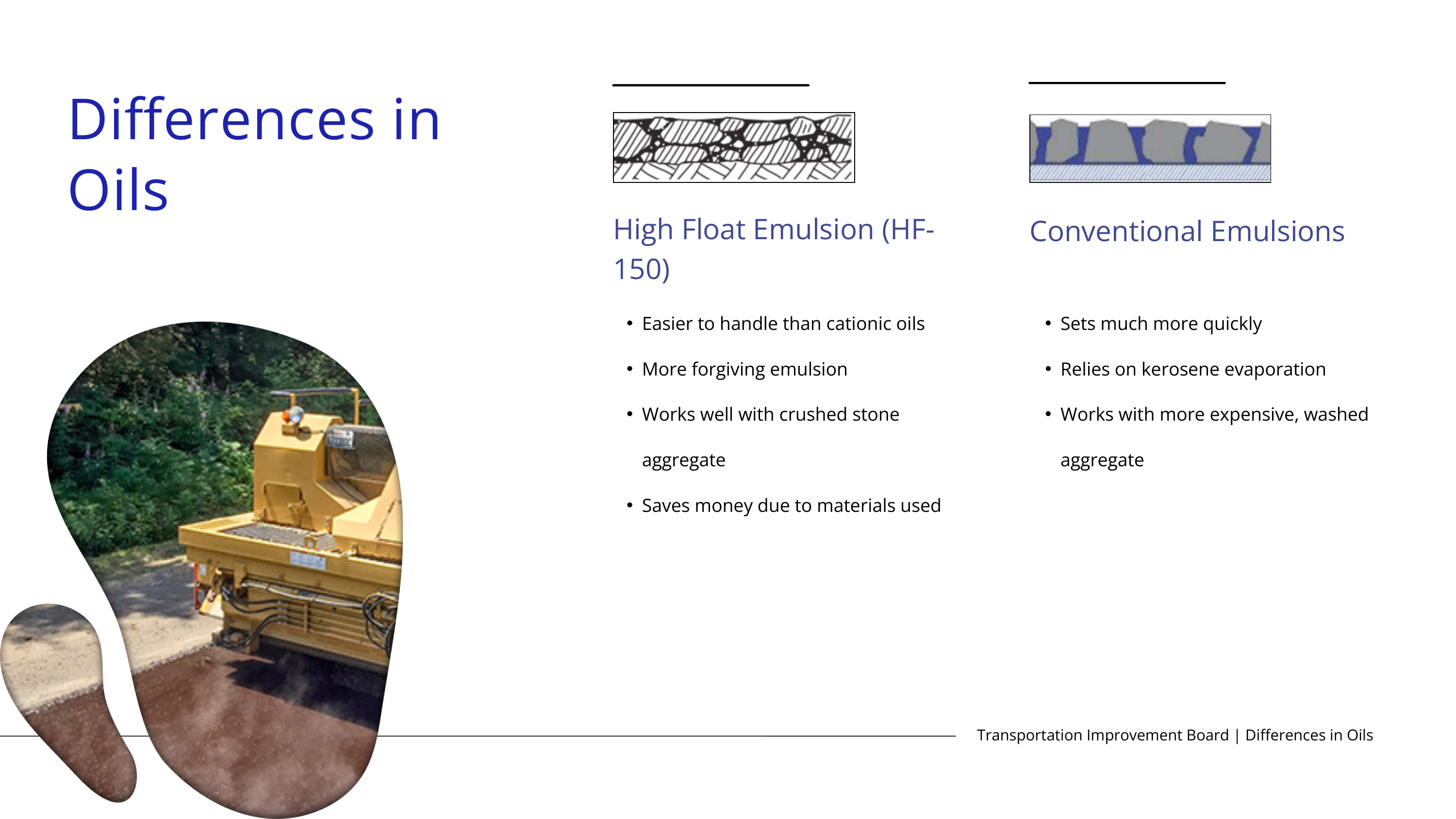

Differences in Oils

High Float Emulsion (HF-150)
Conventional Emulsions
Easier to handle than cationic oils
More forgiving emulsion
Works well with crushed stone aggregate
Saves money due to materials used
Sets much more quickly
Relies on kerosene evaporation
Works with more expensive, washed aggregate

Transportation Improvement Board | Differences in Oils